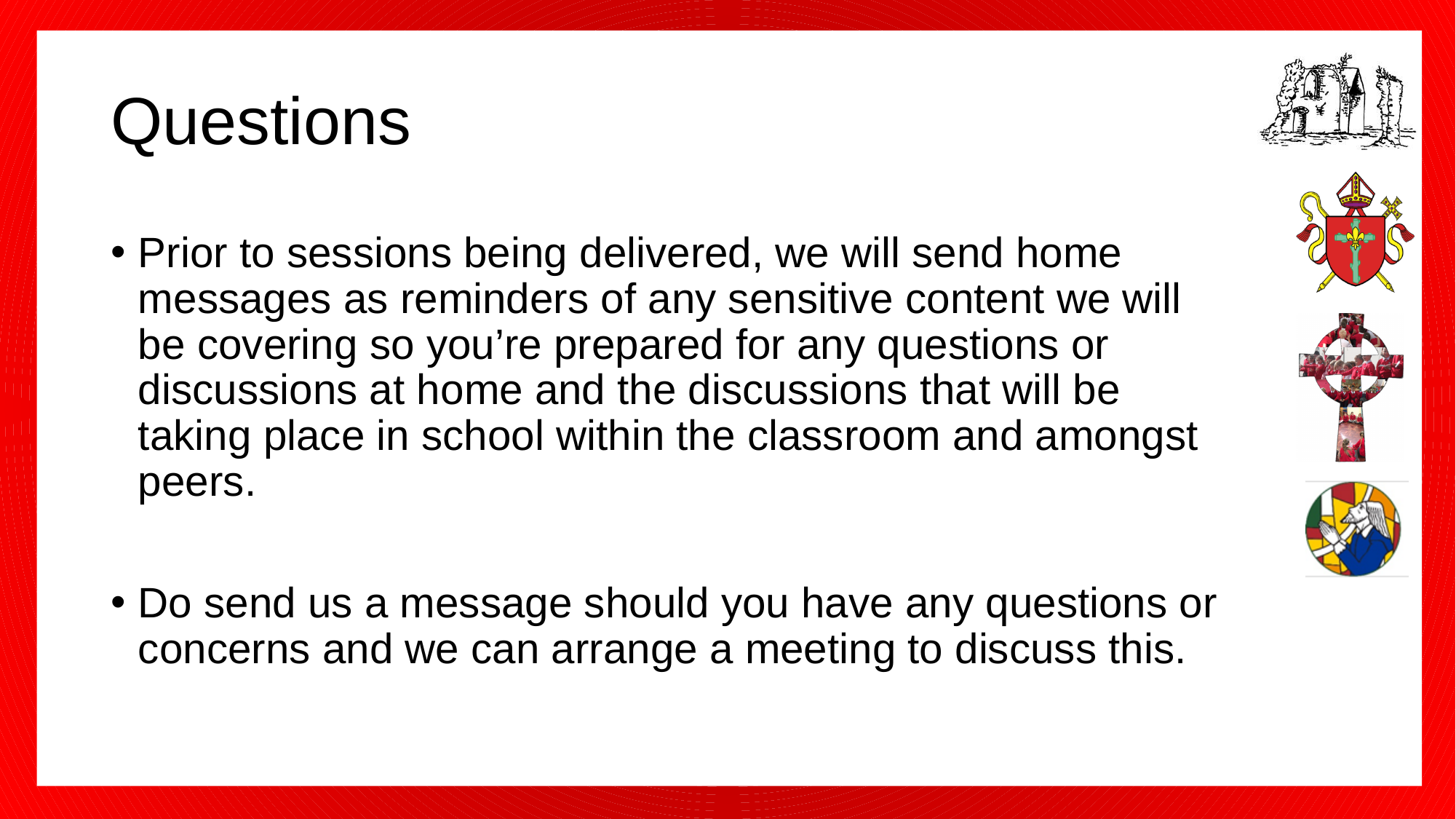

# Questions
Prior to sessions being delivered, we will send home messages as reminders of any sensitive content we will be covering so you’re prepared for any questions or discussions at home and the discussions that will be taking place in school within the classroom and amongst peers.

Do send us a message should you have any questions or concerns and we can arrange a meeting to discuss this.